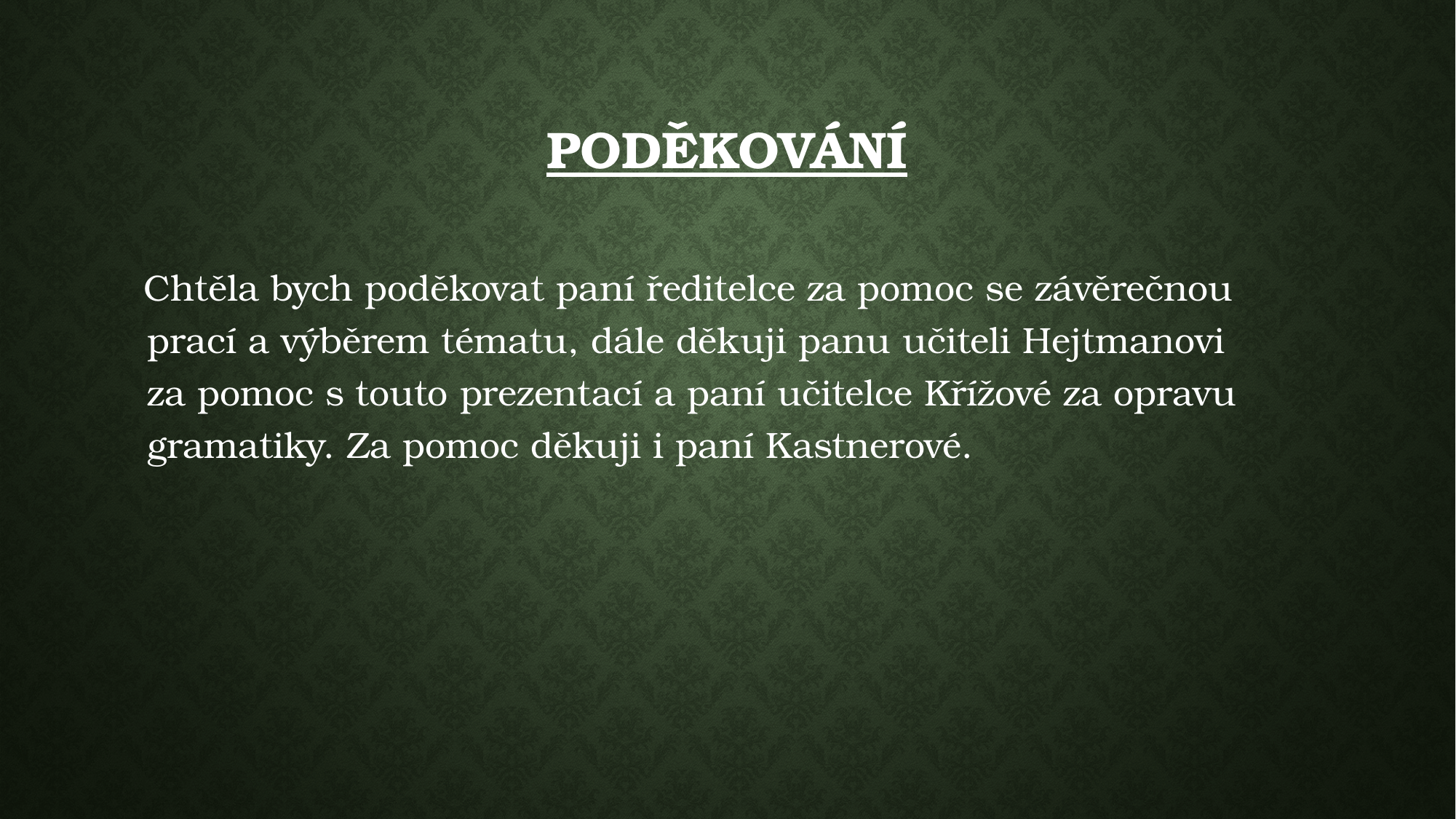

# Poděkování
    Chtěla bych poděkovat paní ředitelce za pomoc se závěrečnou prací a výběrem tématu, dále děkuji panu učiteli Hejtmanovi       za pomoc s touto prezentací a paní učitelce Křížové za opravu gramatiky. Za pomoc děkuji i paní Kastnerové.